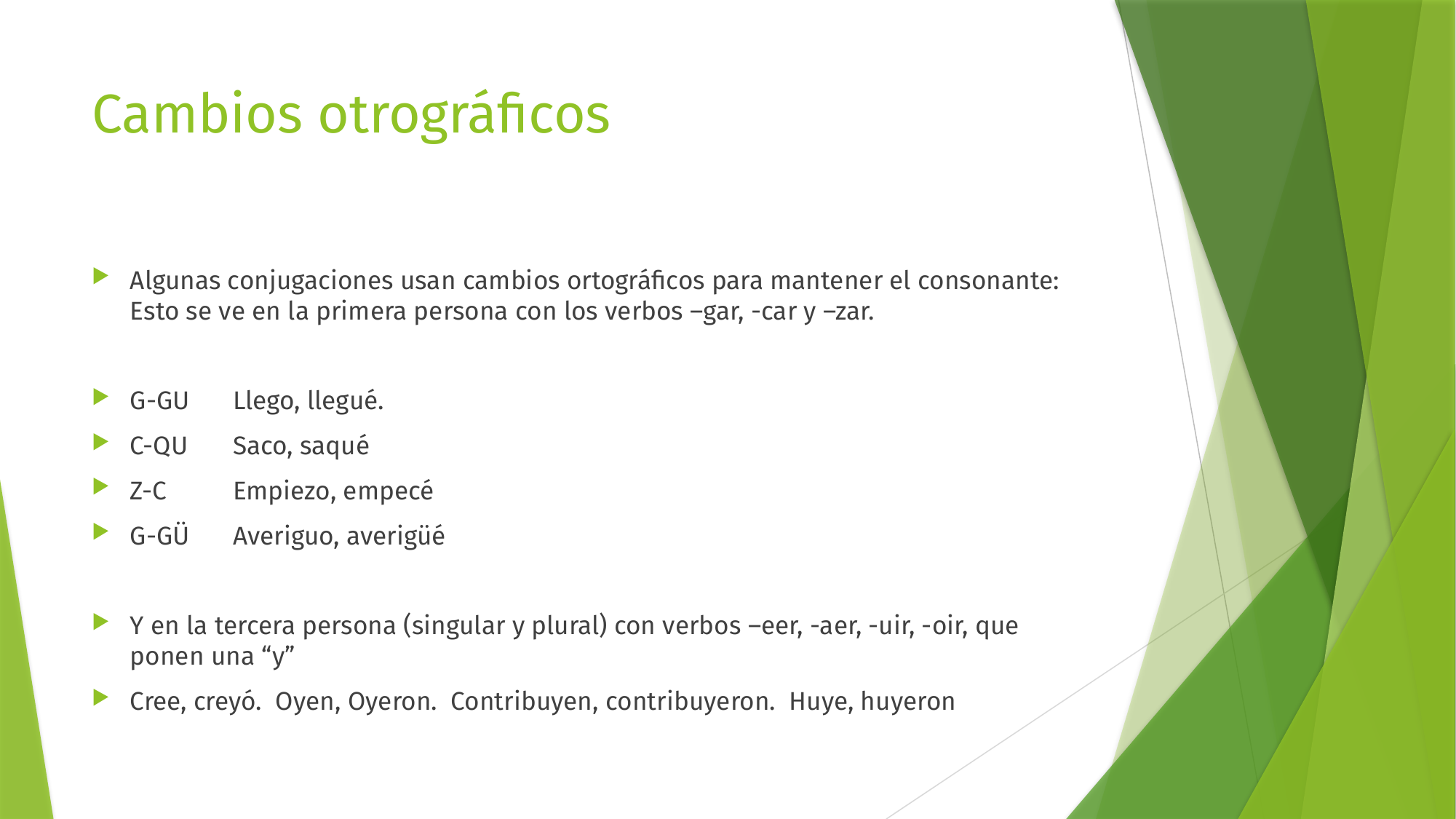

# Cambios otrográficos
Algunas conjugaciones usan cambios ortográficos para mantener el consonante:  Esto se ve en la primera persona con los verbos –gar, -car y –zar.

G-GU		Llego, llegué.
C-QU		Saco, saqué
Z-C		Empiezo, empecé
G-GÜ		Averiguo, averigüé

Y en la tercera persona (singular y plural) con verbos –eer, -aer, -uir, -oir, que ponen una “y”
Cree, creyó.  Oyen, Oyeron.  Contribuyen, contribuyeron.  Huye, huyeron